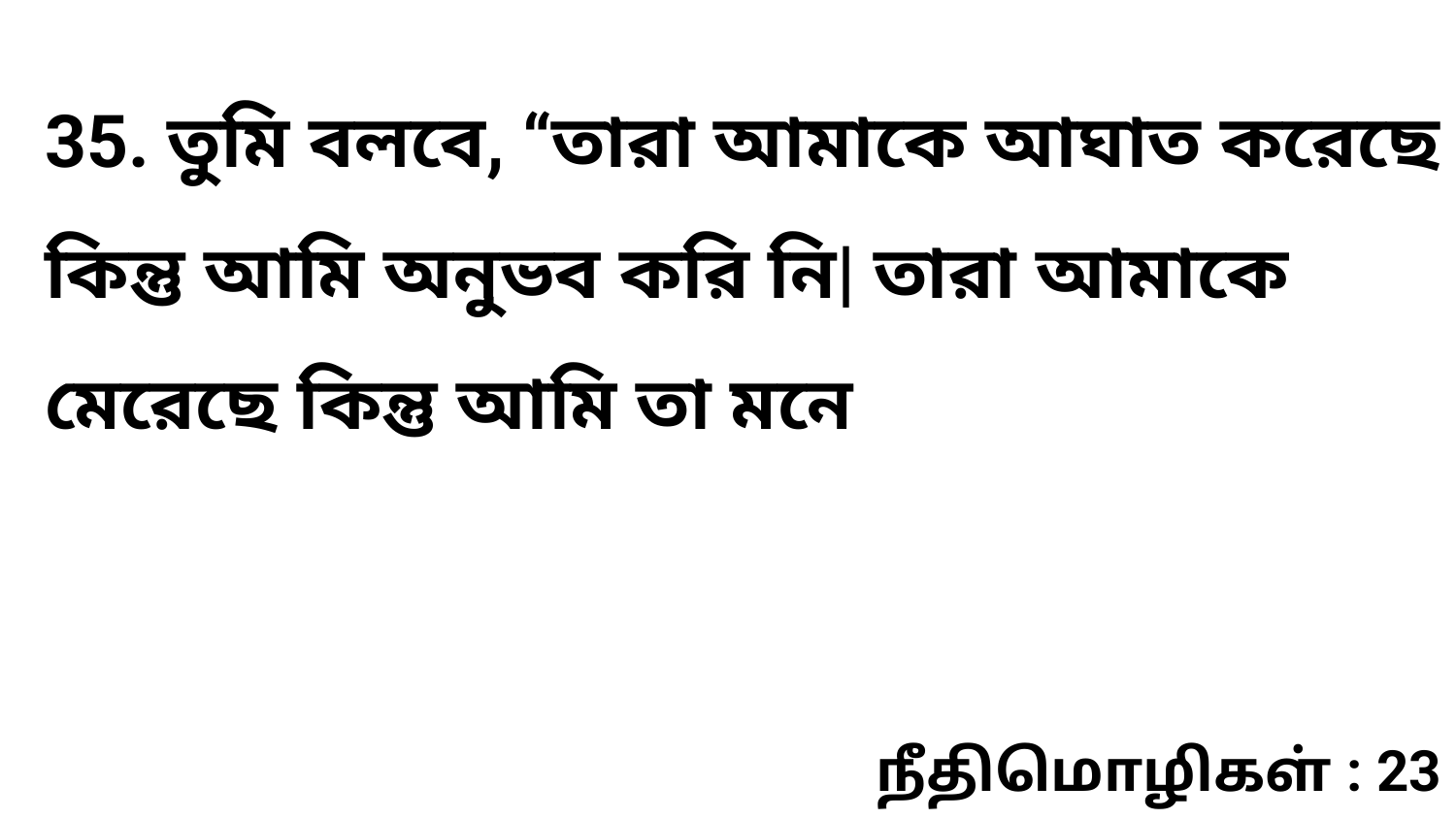

35. তুমি বলবে, “তারা আমাকে আঘাত করেছে কিন্তু আমি অনুভব করি নি| তারা আমাকে মেরেছে কিন্তু আমি তা মনে
நீதிமொழிகள் : 23